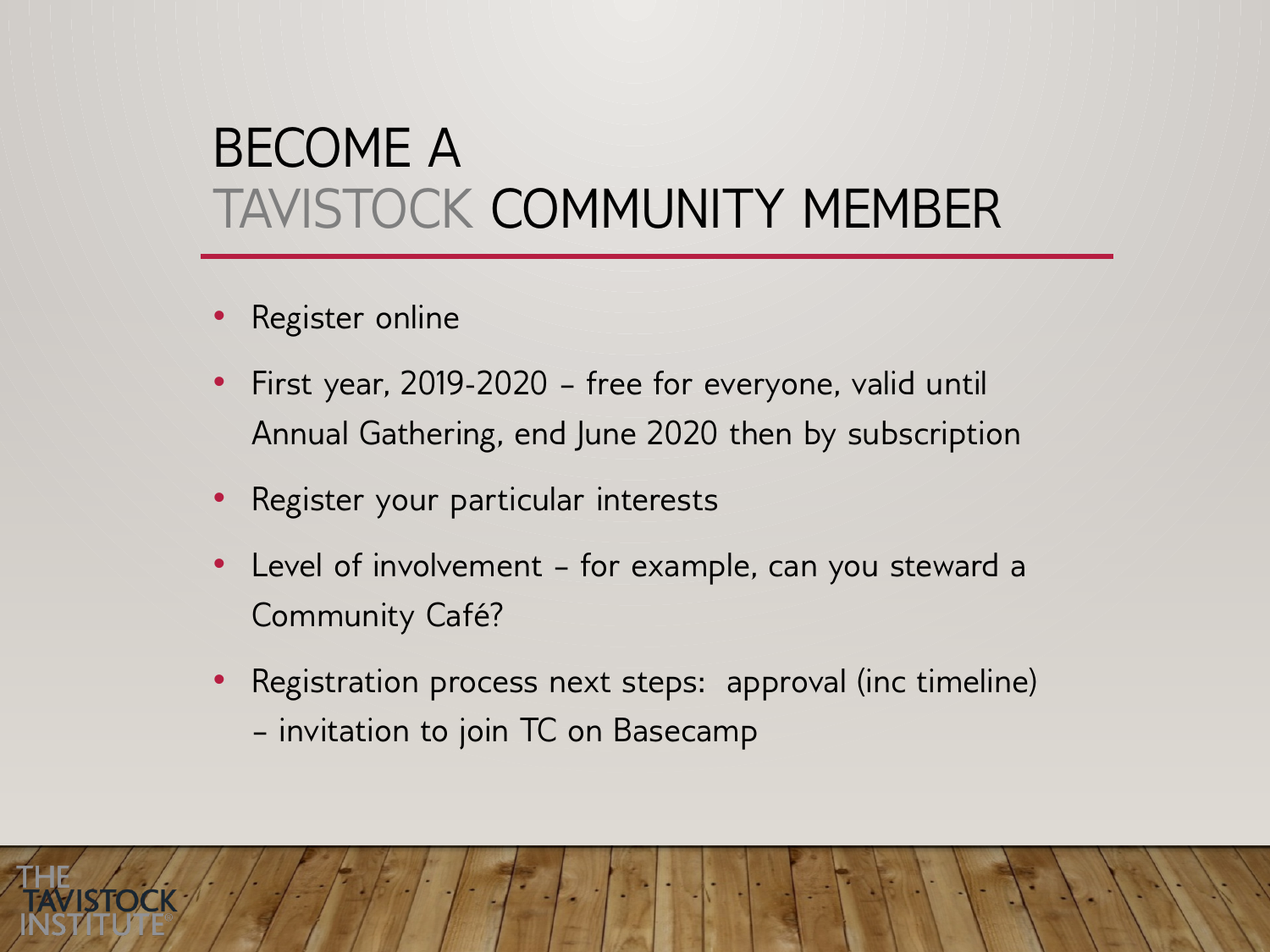

# Become a tavistock community member
Register online
First year, 2019-2020 – free for everyone, valid until Annual Gathering, end June 2020 then by subscription
Register your particular interests
Level of involvement – for example, can you steward a Community Café?
Registration process next steps:  approval (inc timeline) – invitation to join TC on Basecamp